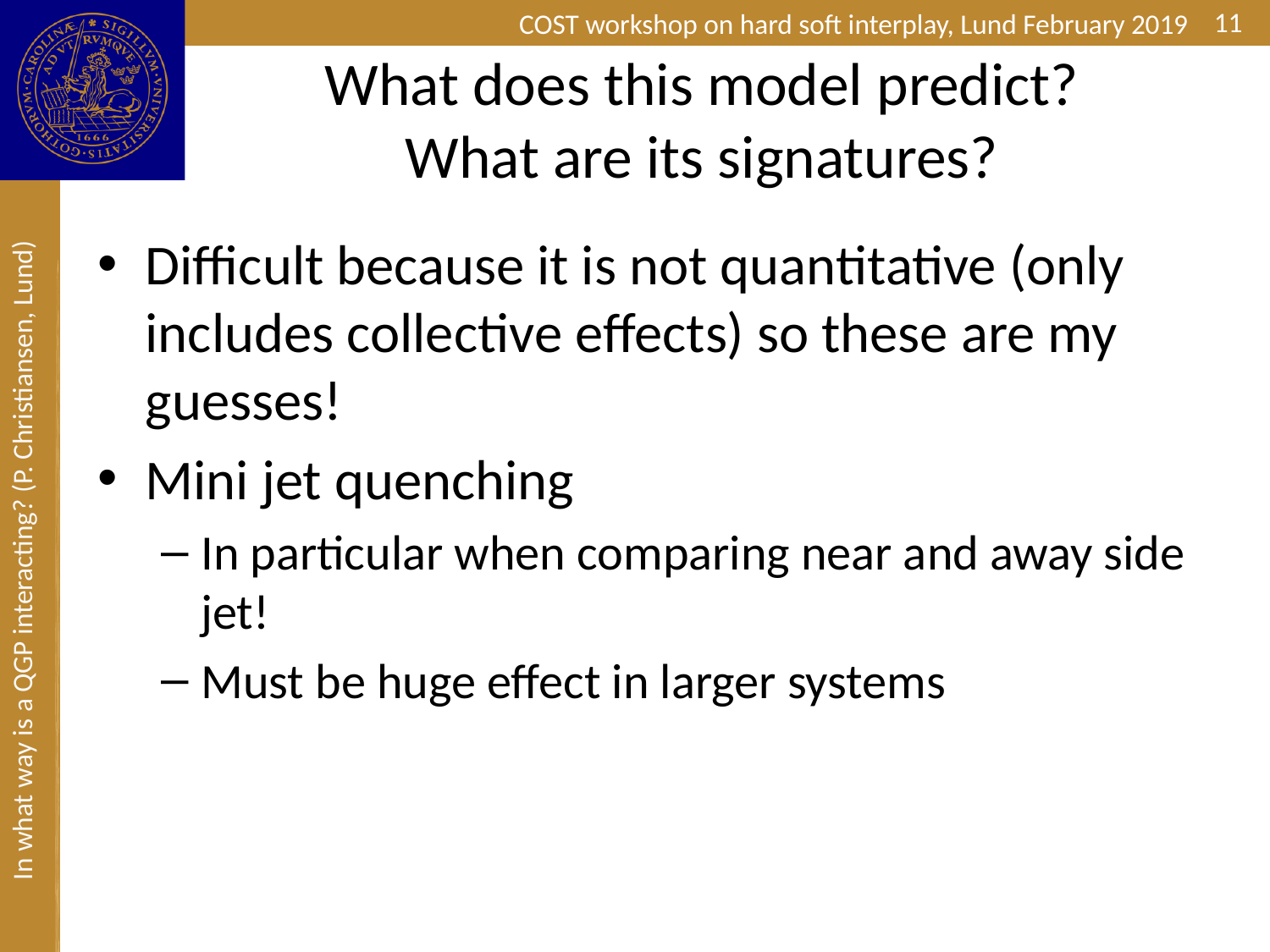

11
# What does this model predict? What are its signatures?
Difficult because it is not quantitative (only includes collective effects) so these are my guesses!
Mini jet quenching
In particular when comparing near and away side jet!
Must be huge effect in larger systems